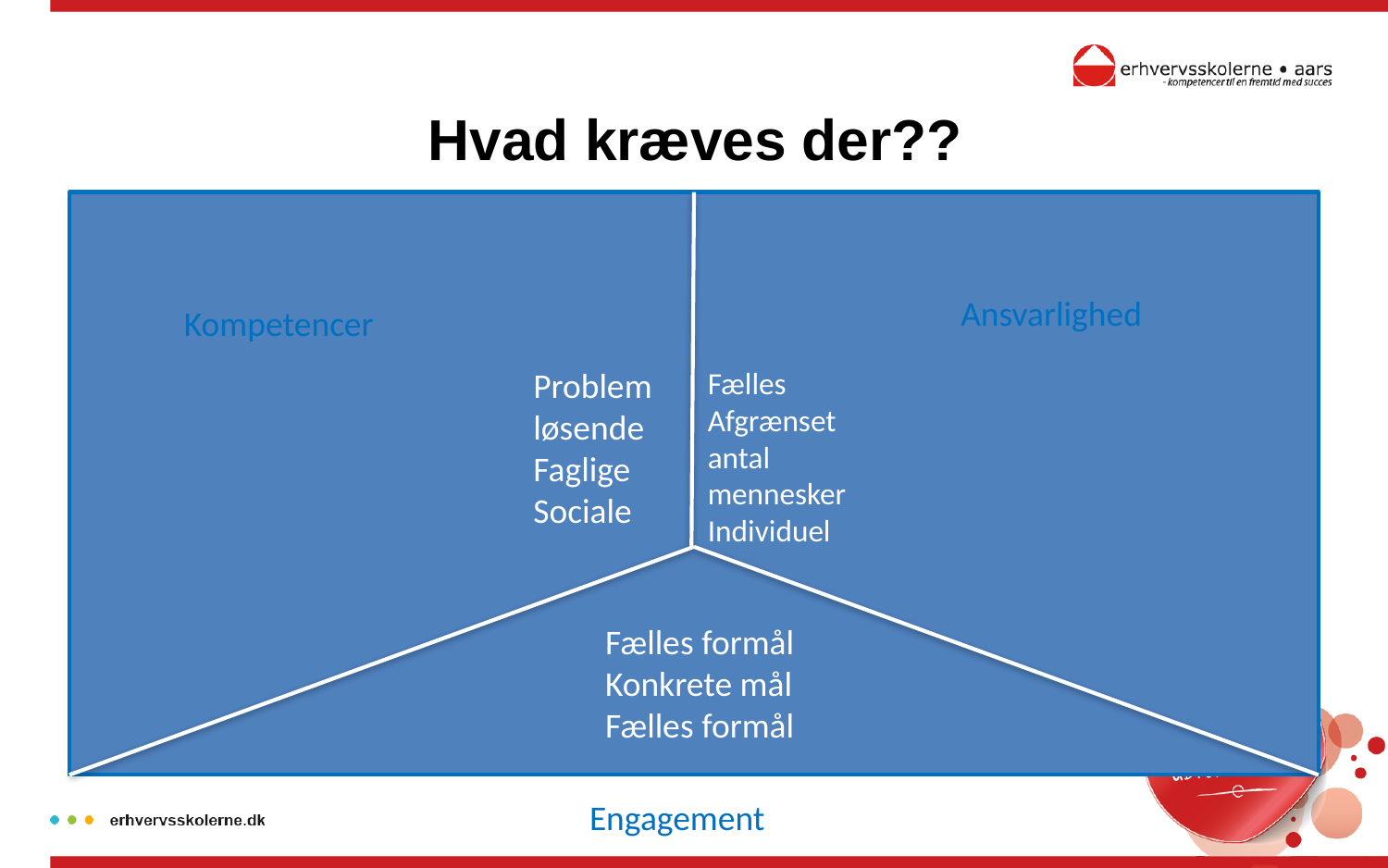

# Hvad kræves der??

Ansvarlighed
Kompetencer
Problemløsende
Faglige
Sociale
Fælles
Afgrænset antal mennesker
Individuel
Fælles formål
Konkrete mål
Fælles formål
Engagement